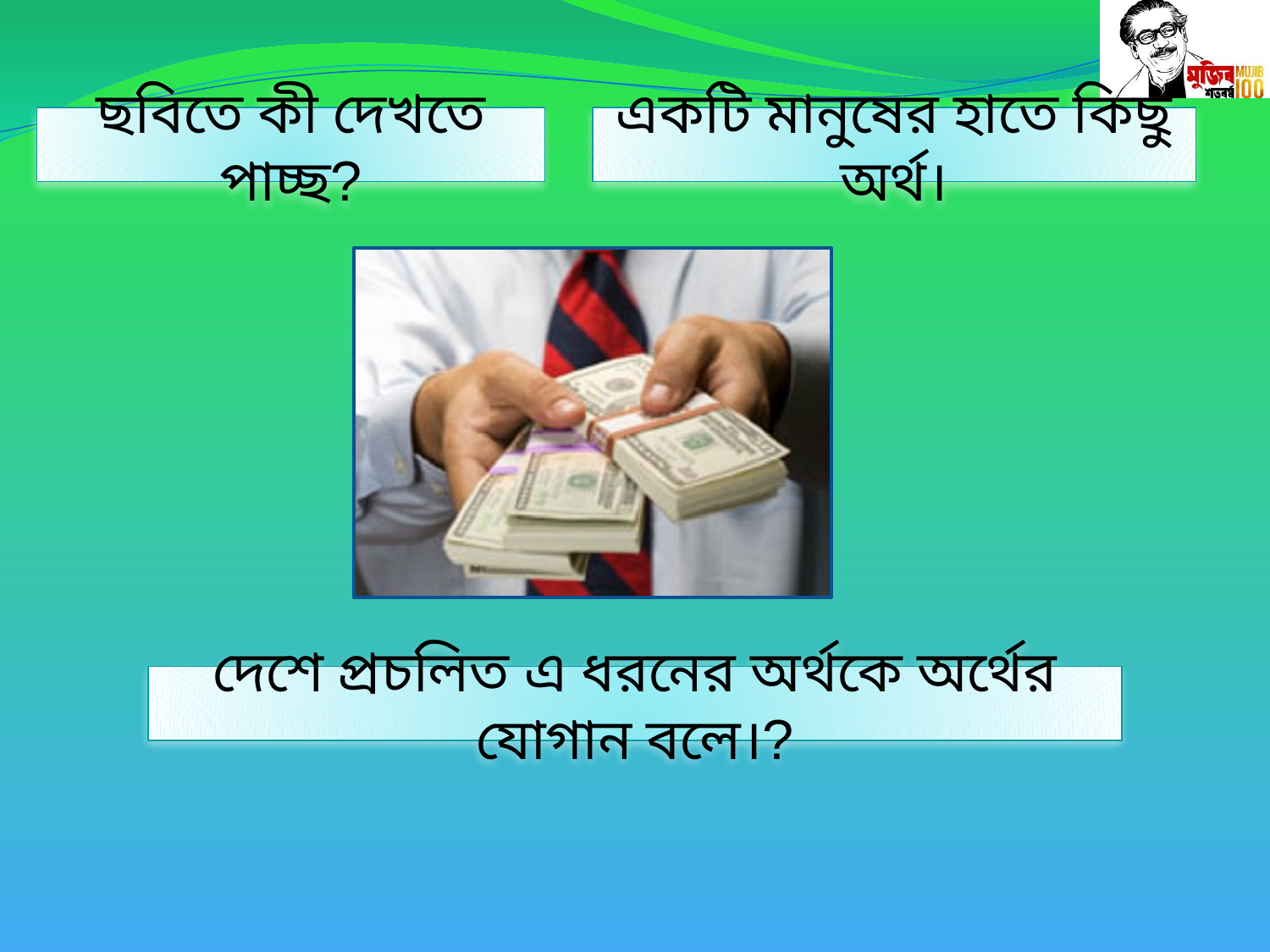

ছবিতে কী দেখতে পাচ্ছ?
একটি মানুষের হাতে কিছু অর্থ।

দেশে প্রচলিত এ ধরনের অর্থকে অর্থের যোগান বলে।?